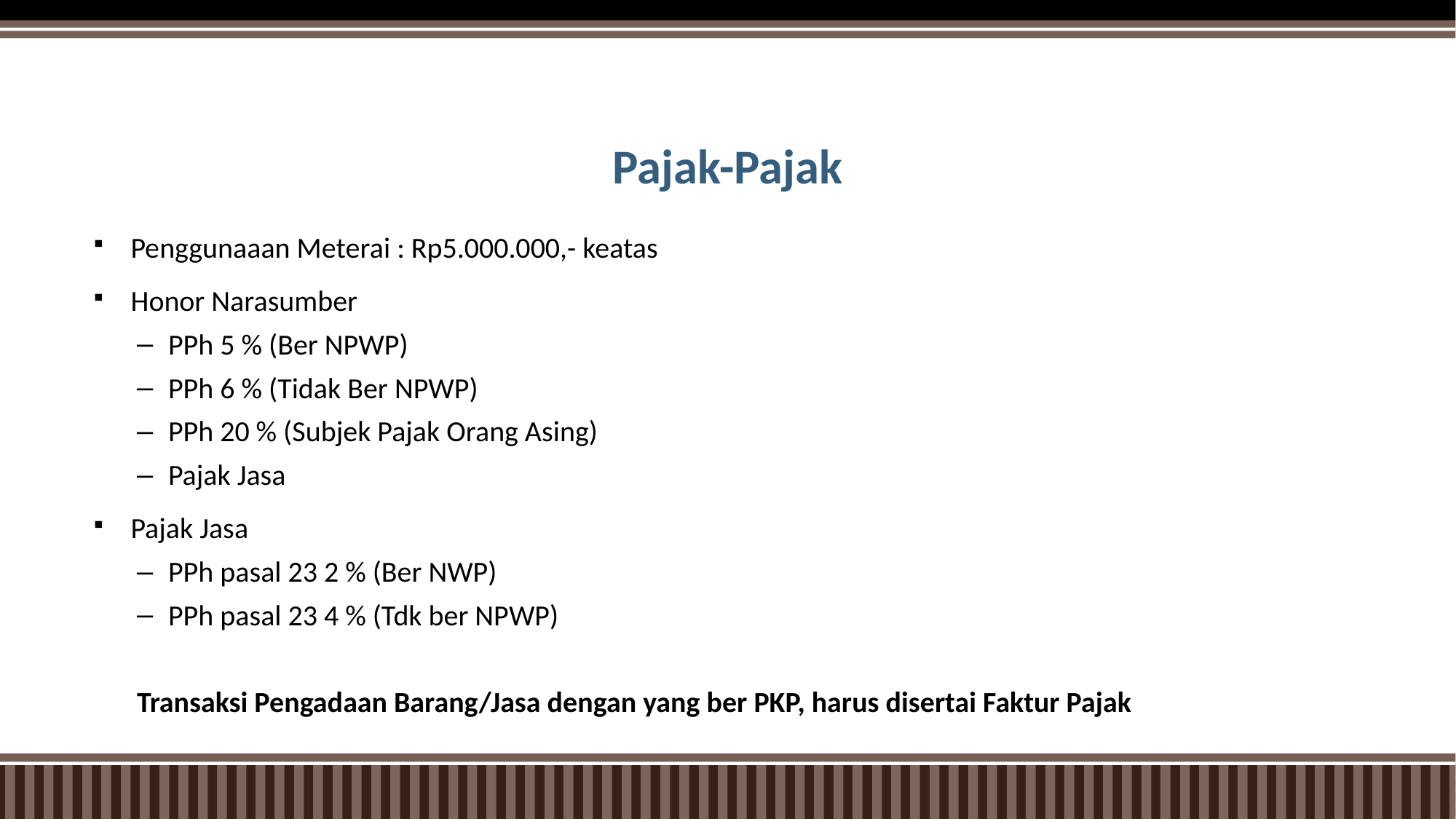

# Pajak-Pajak
Penggunaaan Meterai : Rp5.000.000,- keatas
Honor Narasumber
PPh 5 % (Ber NPWP)
PPh 6 % (Tidak Ber NPWP)
PPh 20 % (Subjek Pajak Orang Asing)
Pajak Jasa
Pajak Jasa
PPh pasal 23 2 % (Ber NWP)
PPh pasal 23 4 % (Tdk ber NPWP)

Transaksi Pengadaan Barang/Jasa dengan yang ber PKP, harus disertai Faktur Pajak